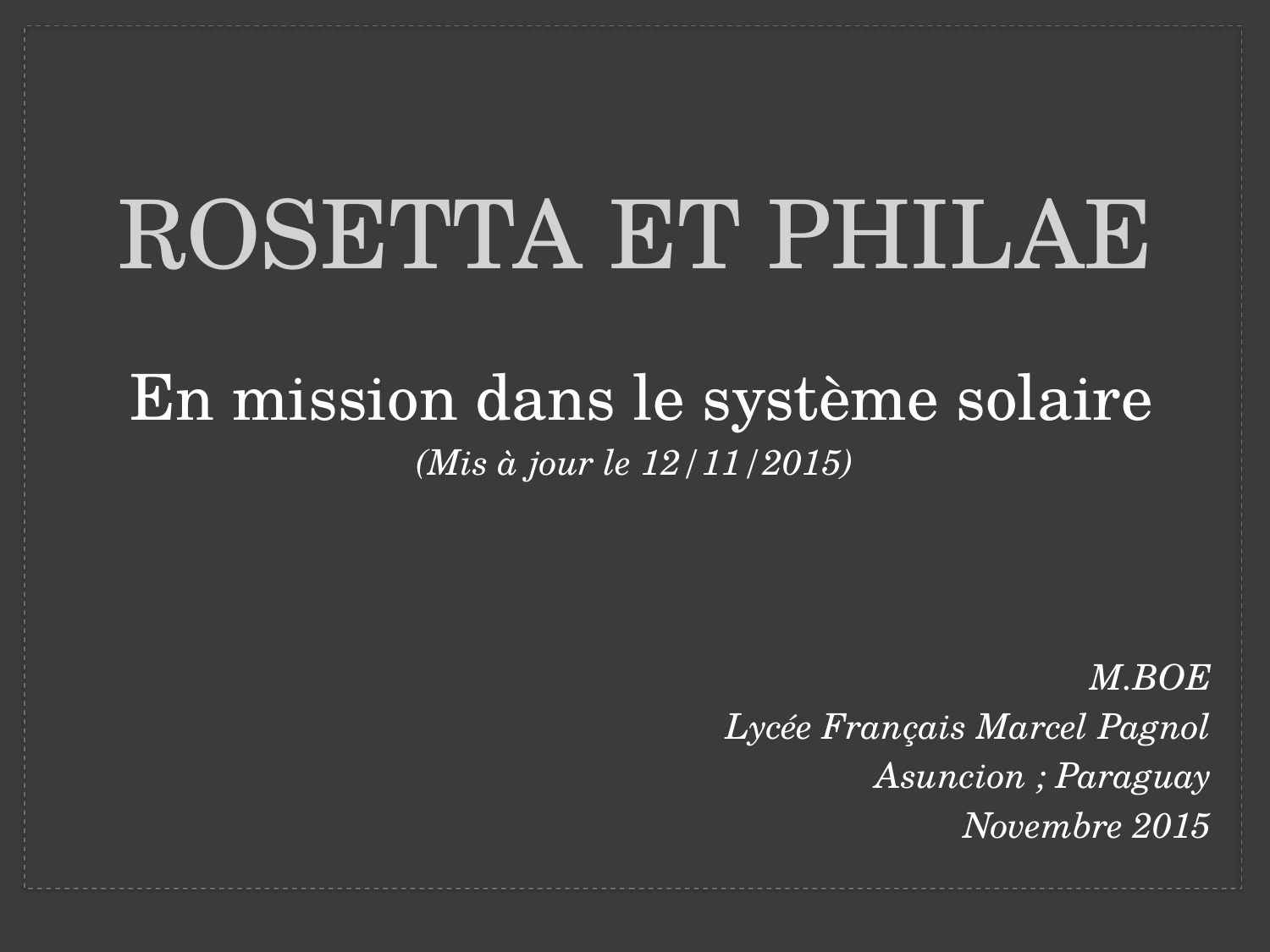

# RoseTTA ET philae
En mission dans le système solaire
(Mis à jour le 12/11/2015)

M.BOE
Lycée Français Marcel Pagnol
Asuncion ; Paraguay
Novembre 2015